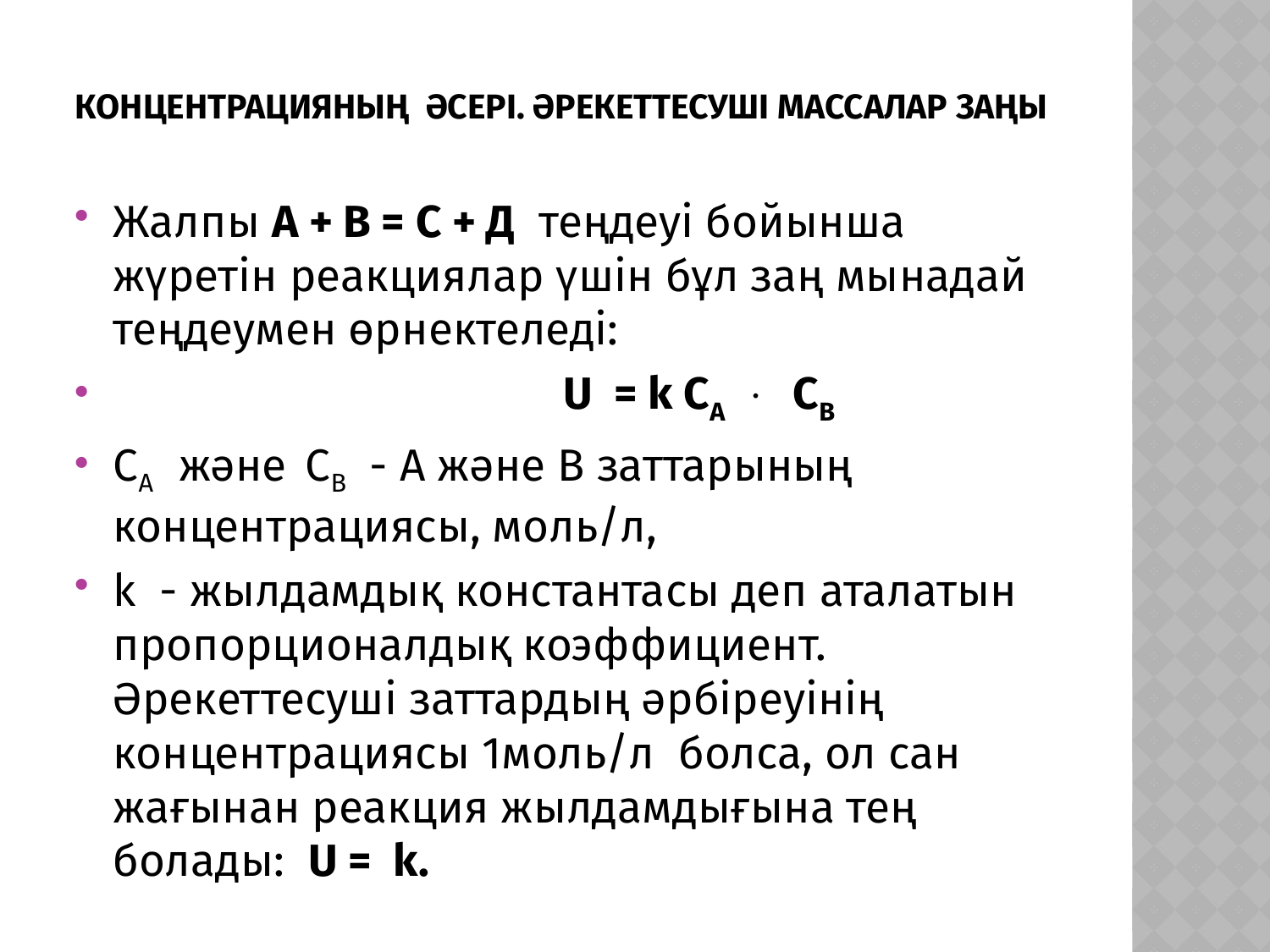

# Концентрацияның  әсері. Әрекеттесуші массалар заңы
Жалпы А + В = С + Д  теңдеуі бойынша жүретін реакциялар үшін бұл заң мынадай теңдеумен өрнектеледі:
                                      U  = k СА  ⋅   СВ
СА   және  СВ  - А және В заттарының концентрациясы, моль/л,
k  - жылдамдық константасы деп аталатын пропорционалдық коэффициент. Әрекеттесуші заттардың әрбіреуінің концентрациясы 1моль/л  болса, ол сан жағынан реакция жылдамдығына тең болады:  U =  k.